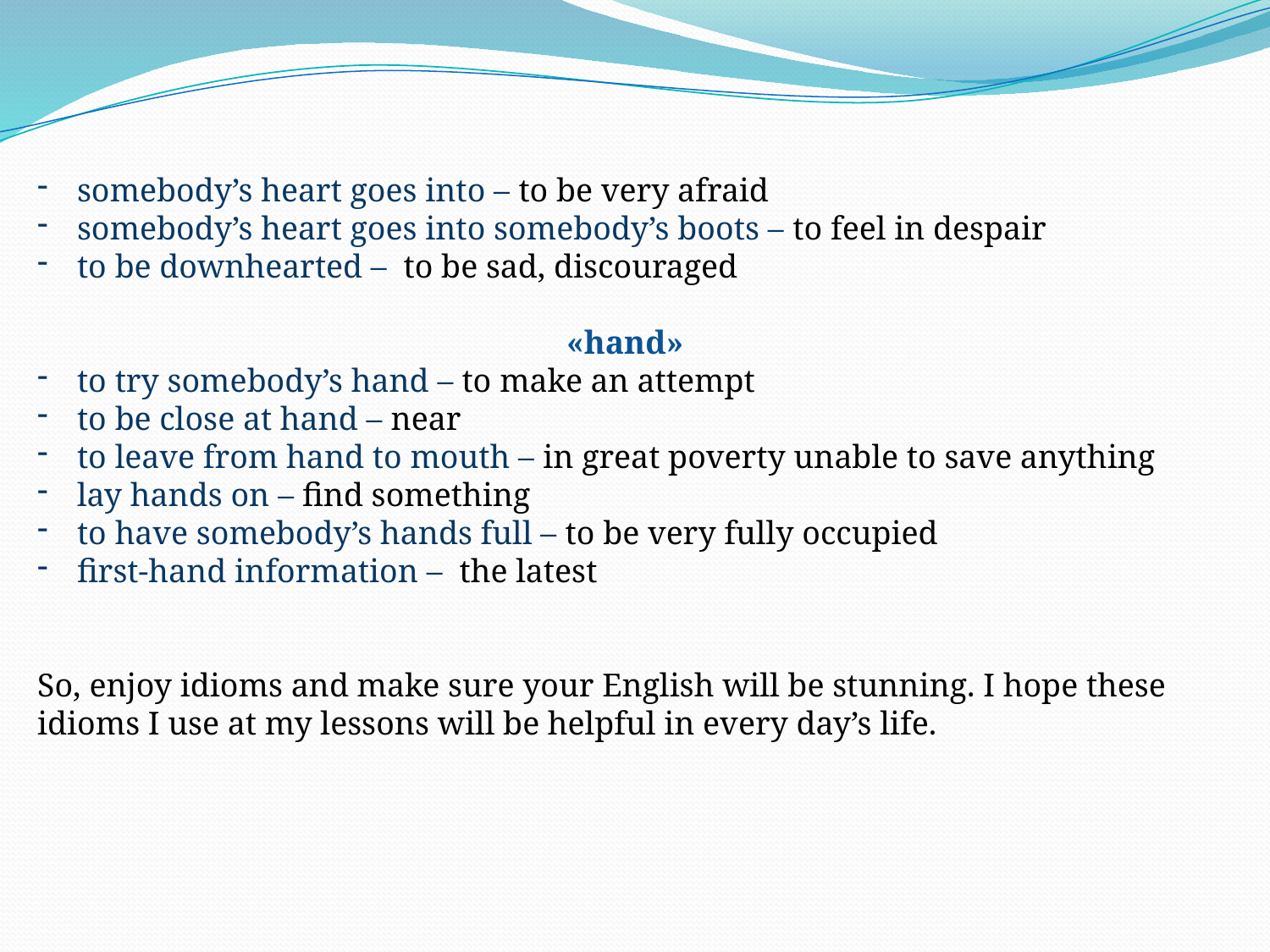

somebody’s heart goes into – to be very afraid
somebody’s heart goes into somebody’s boots – to feel in despair
to be downhearted –  to be sad, discouraged

«hand»
to try somebody’s hand – to make an attempt
to be close at hand – near
to leave from hand to mouth – in great poverty unable to save anything
lay hands on – find something
to have somebody’s hands full – to be very fully occupied
first-hand information –  the latest

So, enjoy idioms and make sure your English will be stunning. I hope these idioms I use at my lessons will be helpful in every day’s life.